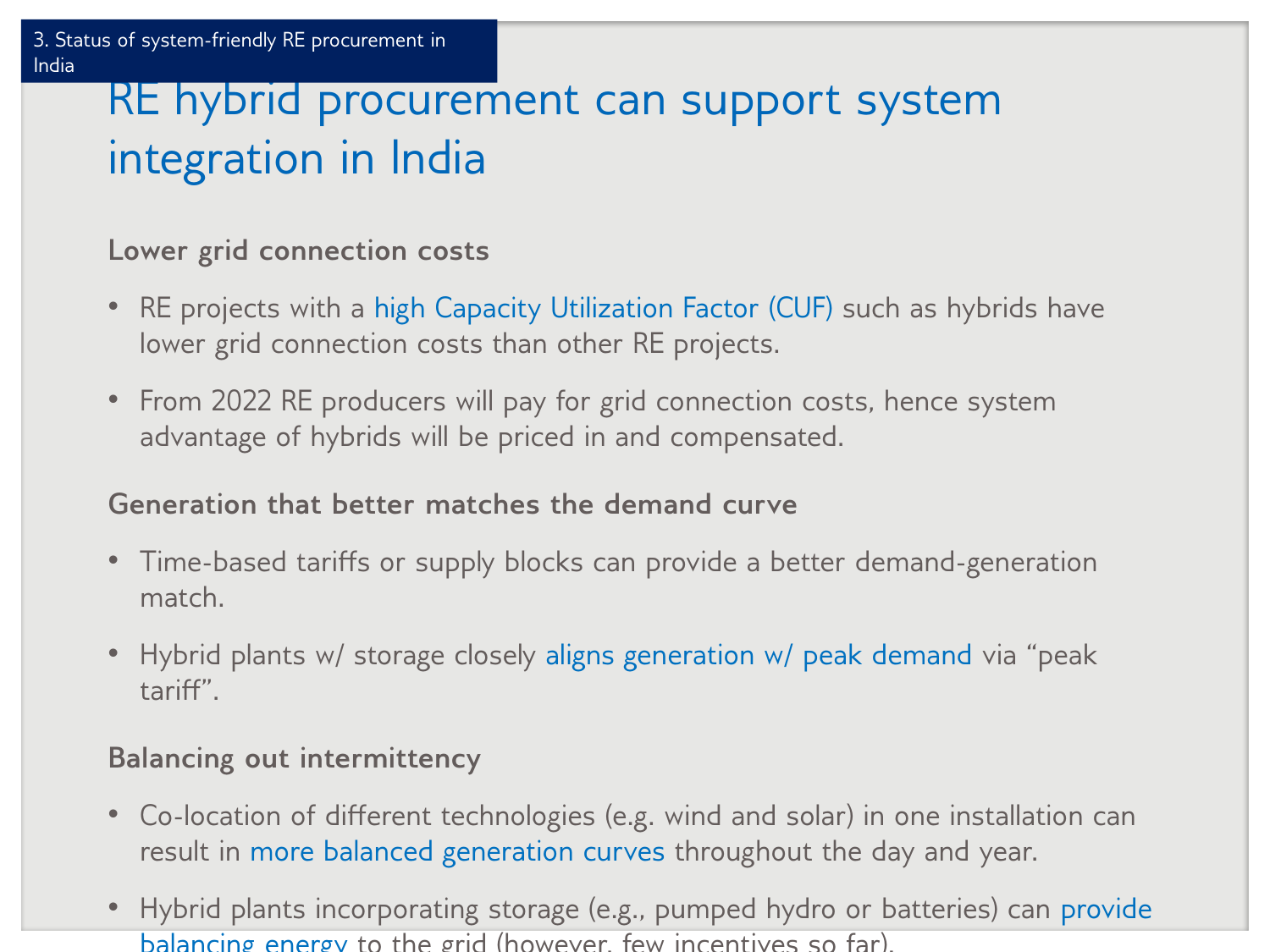

3. Status of system-friendly RE procurement in India
# RE hybrid procurement can support system integration in India
Lower grid connection costs
RE projects with a high Capacity Utilization Factor (CUF) such as hybrids have lower grid connection costs than other RE projects.
From 2022 RE producers will pay for grid connection costs, hence system advantage of hybrids will be priced in and compensated.
Generation that better matches the demand curve
Time-based tariffs or supply blocks can provide a better demand-generation match.
Hybrid plants w/ storage closely aligns generation w/ peak demand via “peak tariff”.
Balancing out intermittency
Co-location of different technologies (e.g. wind and solar) in one installation can result in more balanced generation curves throughout the day and year.
Hybrid plants incorporating storage (e.g., pumped hydro or batteries) can provide balancing energy to the grid (however, few incentives so far).